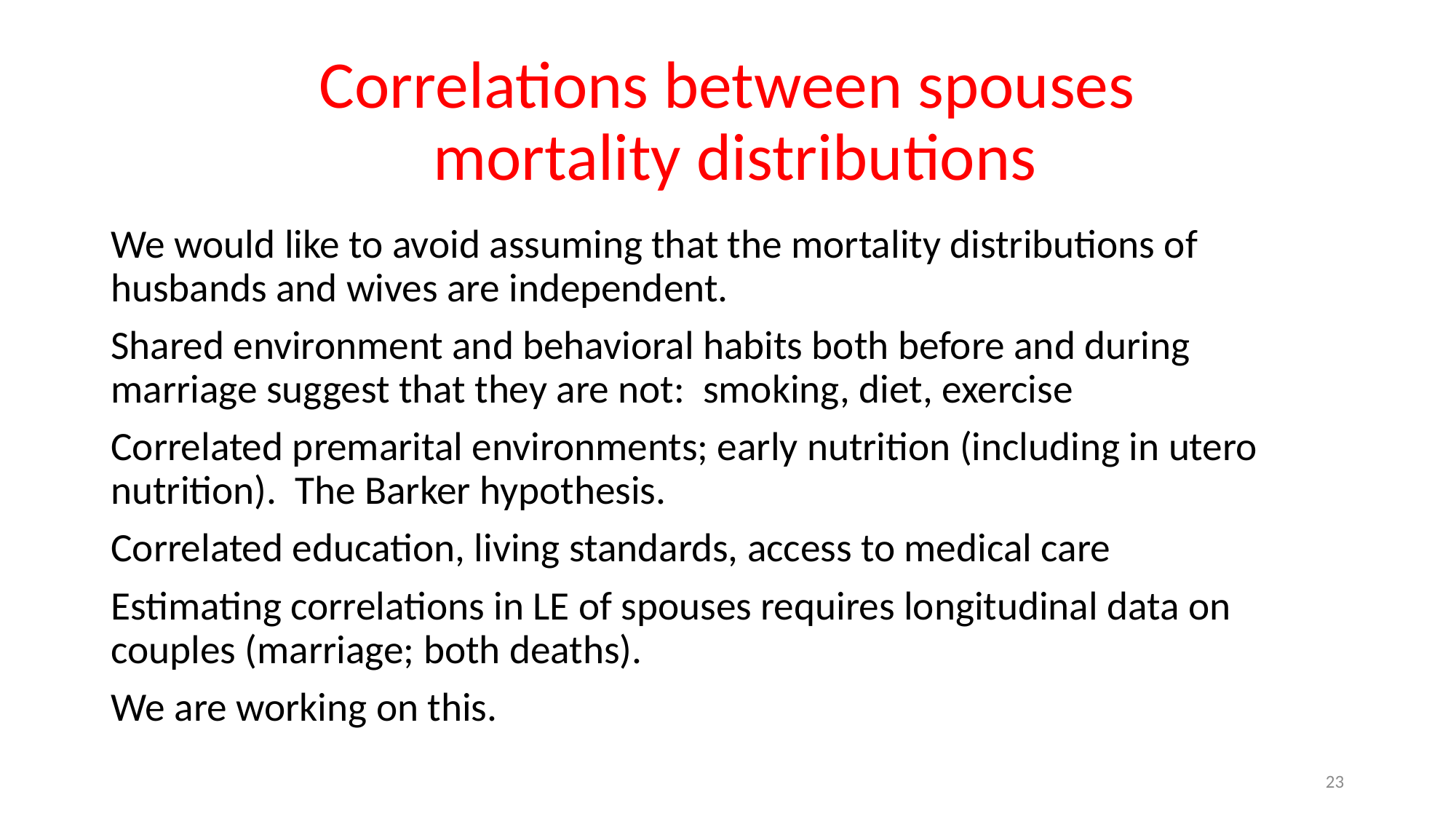

# Correlations between spouses mortality distributions
We would like to avoid assuming that the mortality distributions of husbands and wives are independent.
Shared environment and behavioral habits both before and during marriage suggest that they are not:  smoking, diet, exercise
Correlated premarital environments; early nutrition (including in utero nutrition).  The Barker hypothesis.
Correlated education, living standards, access to medical care
Estimating correlations in LE of spouses requires longitudinal data on couples (marriage; both deaths).
We are working on this.

23